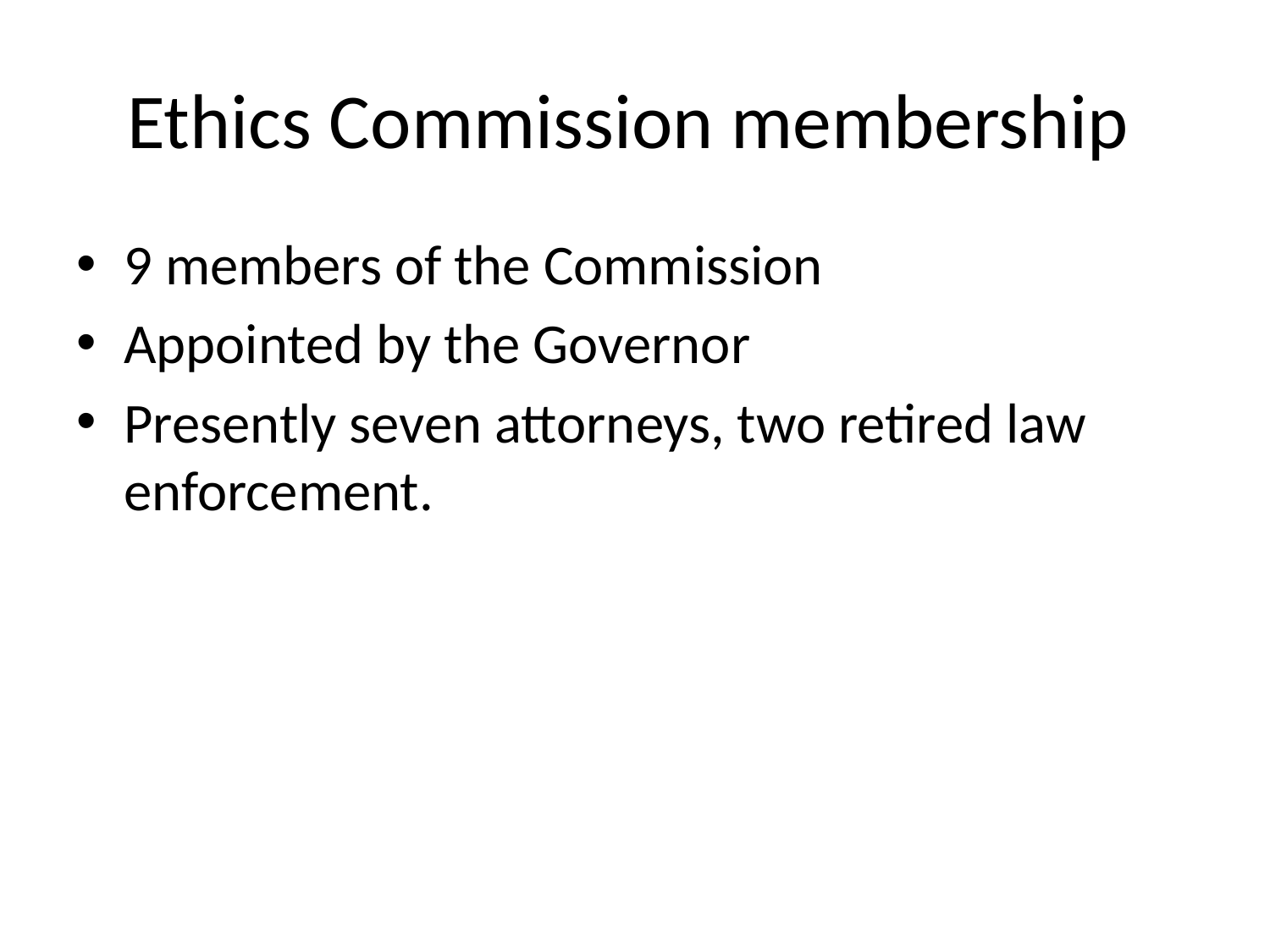

# Ethics Commission membership
9 members of the Commission
Appointed by the Governor
Presently seven attorneys, two retired law enforcement.